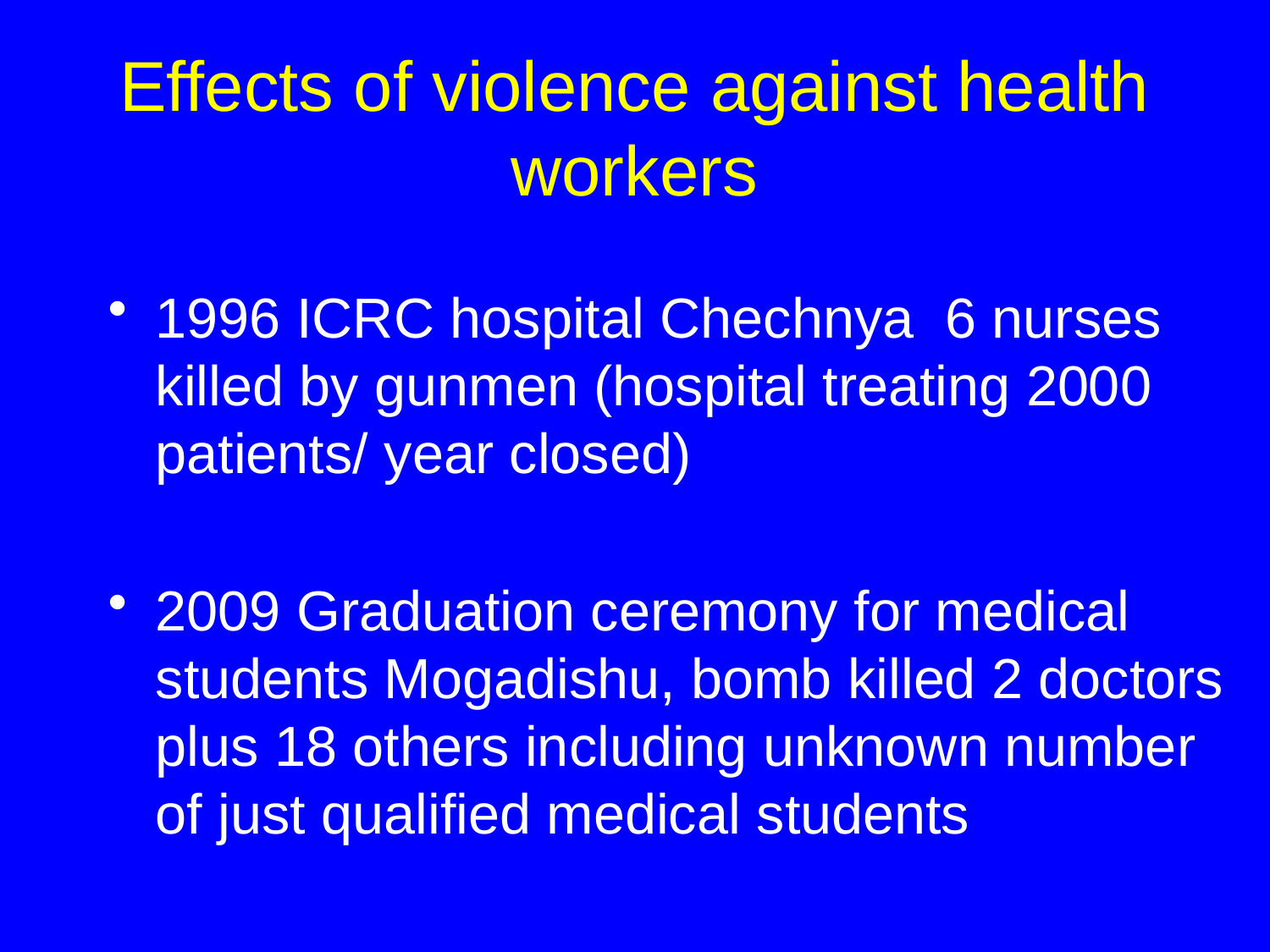

# Effects of violence against health workers
1996 ICRC hospital Chechnya  6 nurses killed by gunmen (hospital treating 2000 patients/ year closed)

2009 Graduation ceremony for medical students Mogadishu, bomb killed 2 doctors plus 18 others including unknown number of just qualified medical students